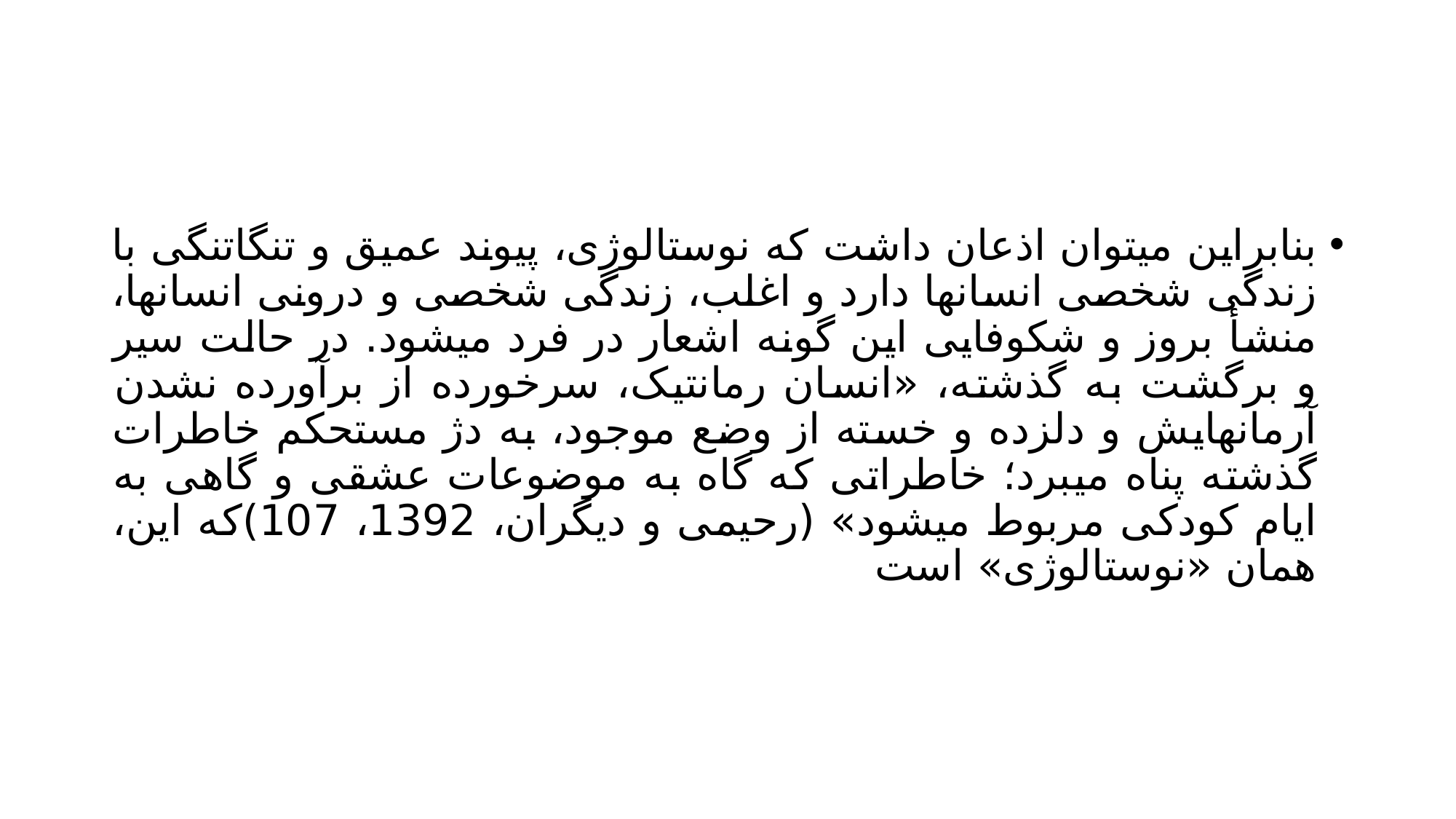

#
بنابراین میتوان اذعان داشت که نوستالوژی، پیوند عمیق و تنگاتنگی با زندگی شخصی انسانها دارد و اغلب، زندگی شخصی و درونی انسانها، منشأ بروز و شکوفایی این گونه اشعار در فرد میشود. در حالت سیر و برگشت به گذشته، «انسان رمانتیک، سرخورده از برآورده نشدن آرمانهایش و دلزده و خسته از وضع موجود، به دژ مستحکم خاطرات گذشته پناه میبرد؛ خاطراتی که گاه به موضوعات عشقی و گاهی به ایام کودکی مربوط میشود» (رحیمی و دیگران، 1392، 107)که این، همان «نوستالوژی» است